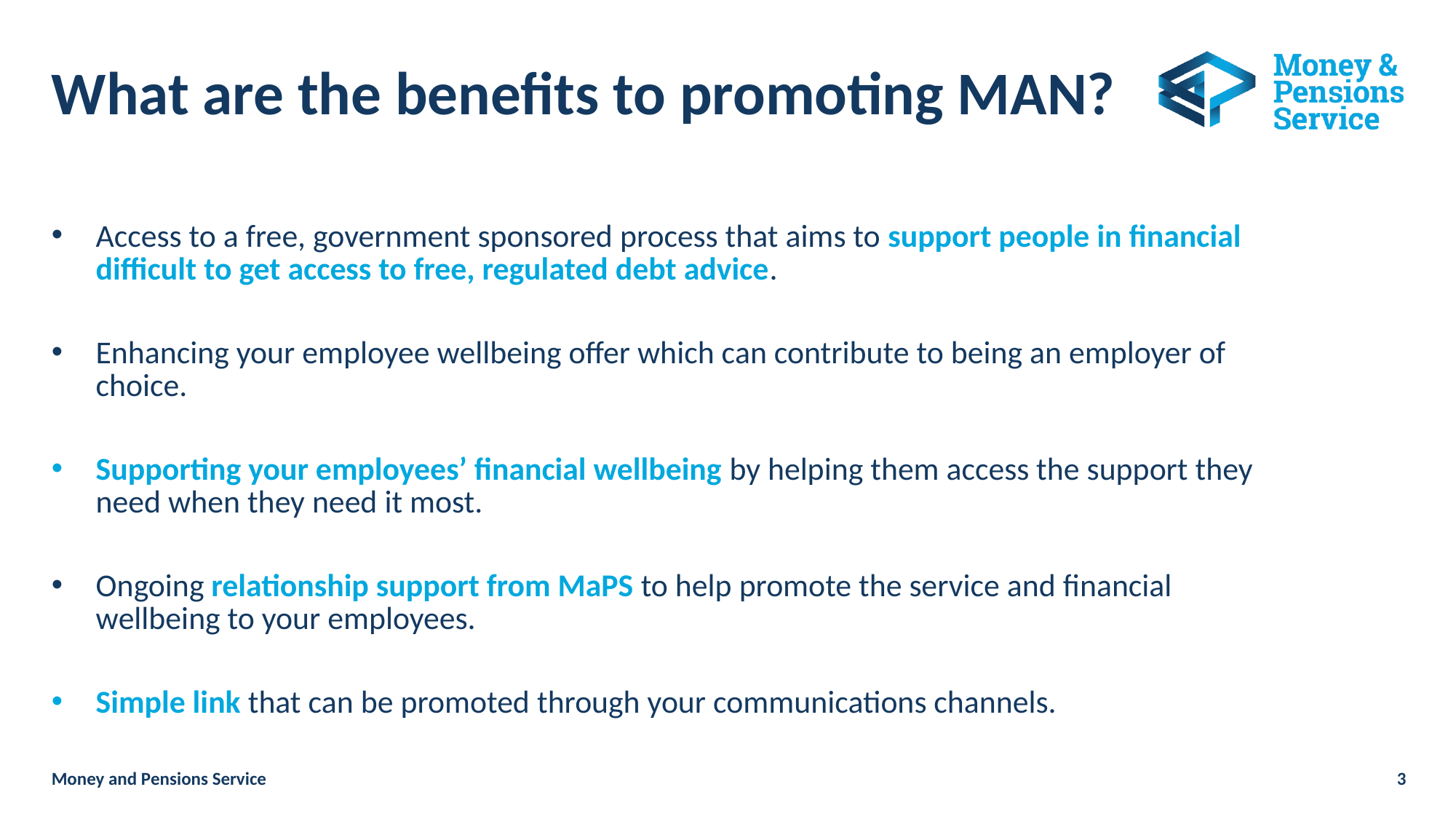

# What are the benefits to promoting MAN?
Access to a free, government sponsored process that aims to support people in financial difficult to get access to free, regulated debt advice.

Enhancing your employee wellbeing offer which can contribute to being an employer of choice.

Supporting your employees’ financial wellbeing by helping them access the support they need when they need it most.

Ongoing relationship support from MaPS to help promote the service and financial wellbeing to your employees.

Simple link that can be promoted through your communications channels.

3